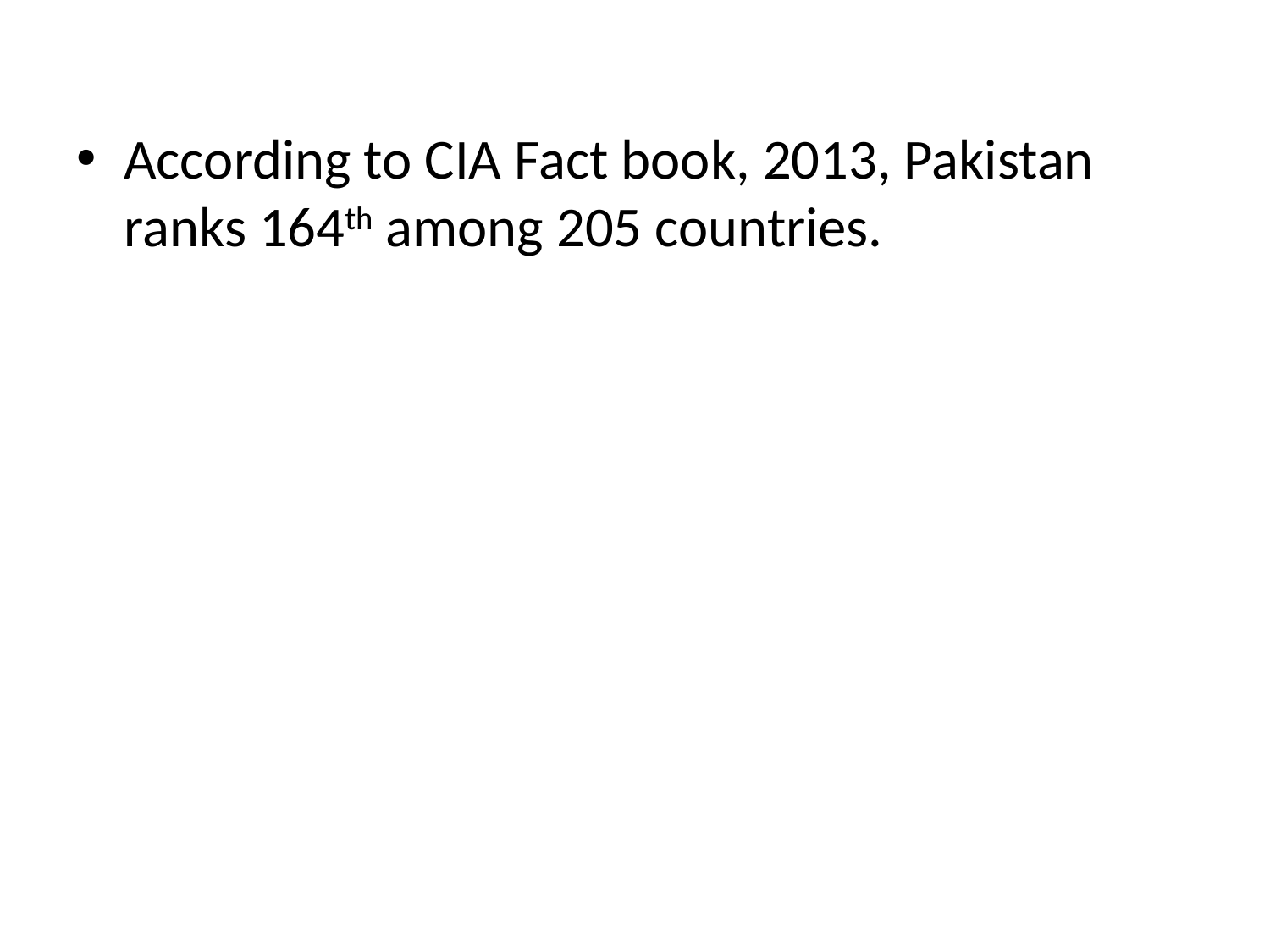

According to CIA Fact book, 2013, Pakistan ranks 164th among 205 countries.